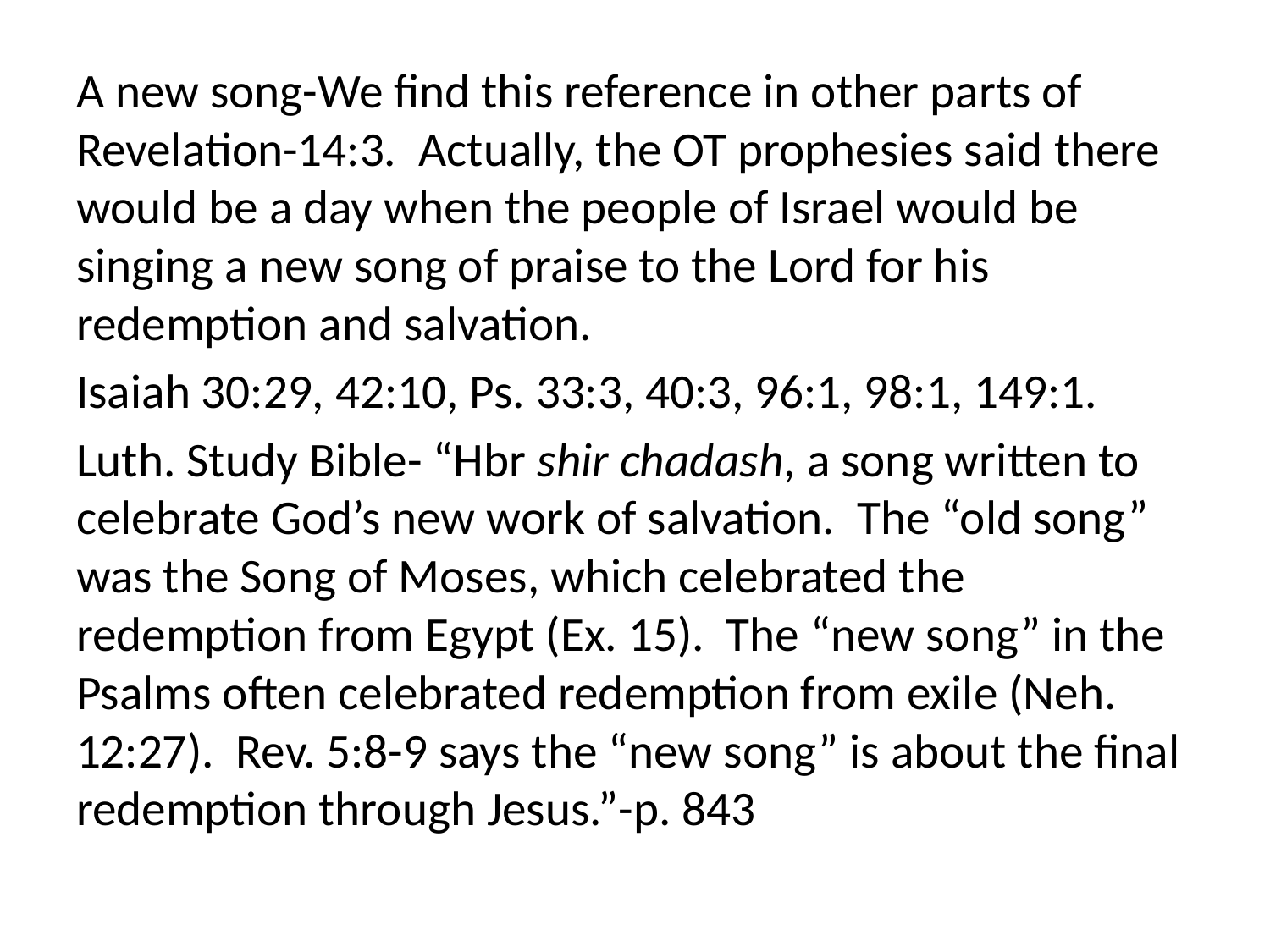

A new song-We find this reference in other parts of Revelation-14:3.  Actually, the OT prophesies said there would be a day when the people of Israel would be singing a new song of praise to the Lord for his redemption and salvation.
Isaiah 30:29, 42:10, Ps. 33:3, 40:3, 96:1, 98:1, 149:1.
Luth. Study Bible- “Hbr shir chadash, a song written to celebrate God’s new work of salvation.  The “old song” was the Song of Moses, which celebrated the redemption from Egypt (Ex. 15).  The “new song” in the Psalms often celebrated redemption from exile (Neh. 12:27).  Rev. 5:8-9 says the “new song” is about the final redemption through Jesus.”-p. 843